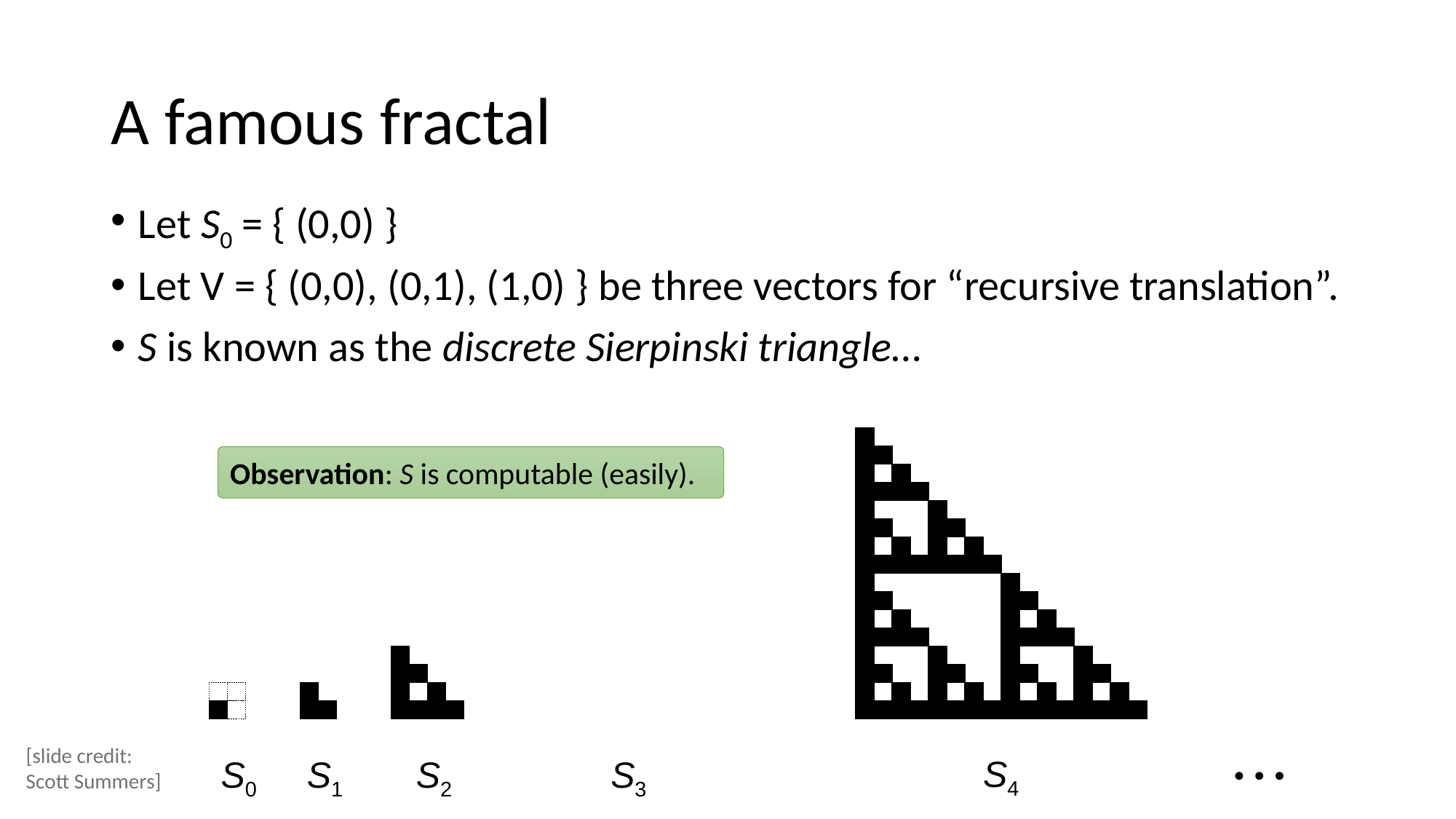

# A famous fractal
Let S0 = { (0,0) }
Let V = { (0,0), (0,1), (1,0) } be three vectors for “recursive translation”.
S is known as the discrete Sierpinski triangle…

Observation: S is computable (easily).

…
[slide credit: Scott Summers]
S4
S0
S1
S2
S3